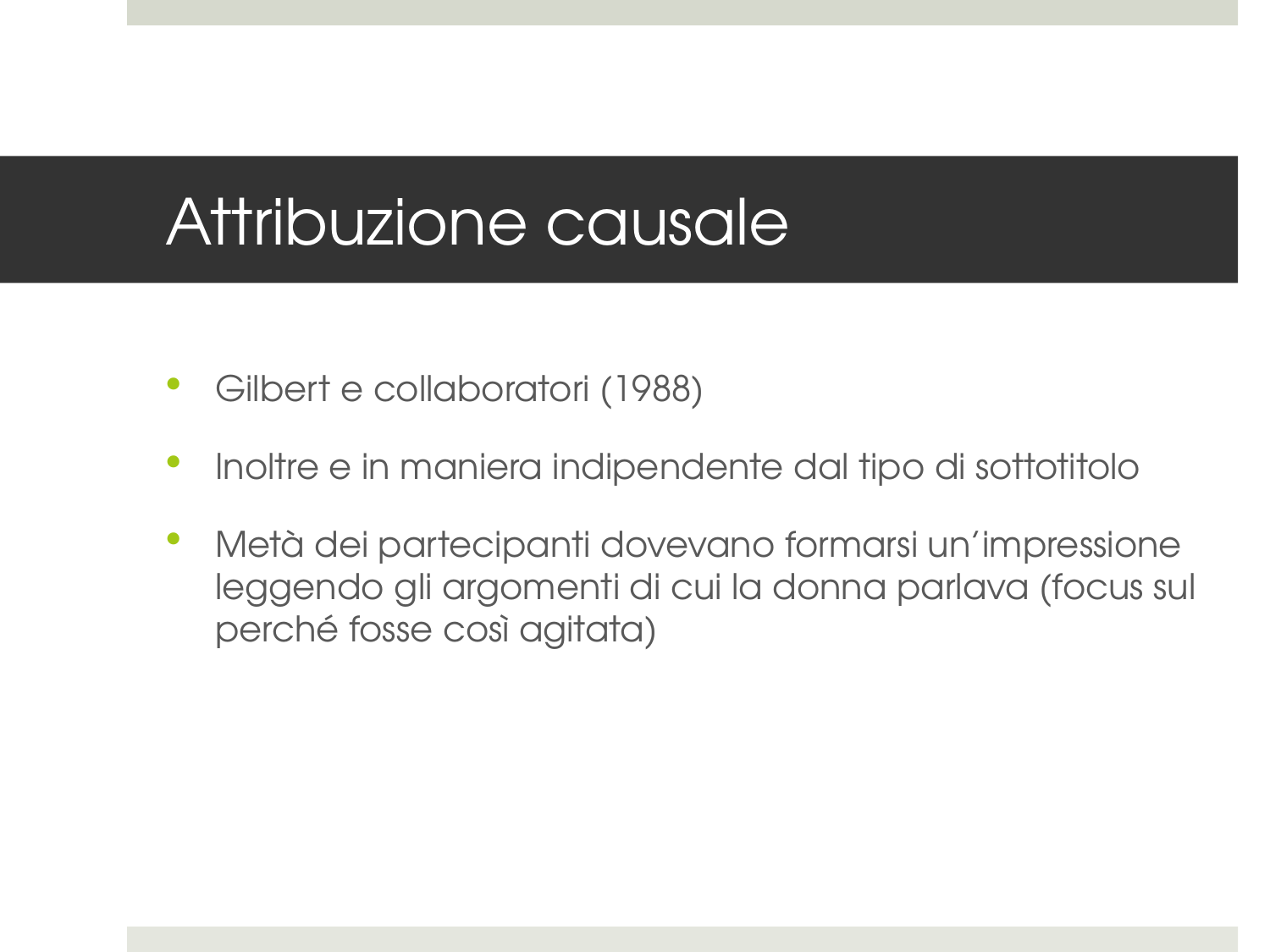

# Attribuzione causale
Gilbert e collaboratori (1988)
Inoltre e in maniera indipendente dal tipo di sottotitolo
Metà dei partecipanti dovevano formarsi un’impressione leggendo gli argomenti di cui la donna parlava (focus sul perché fosse così agitata)